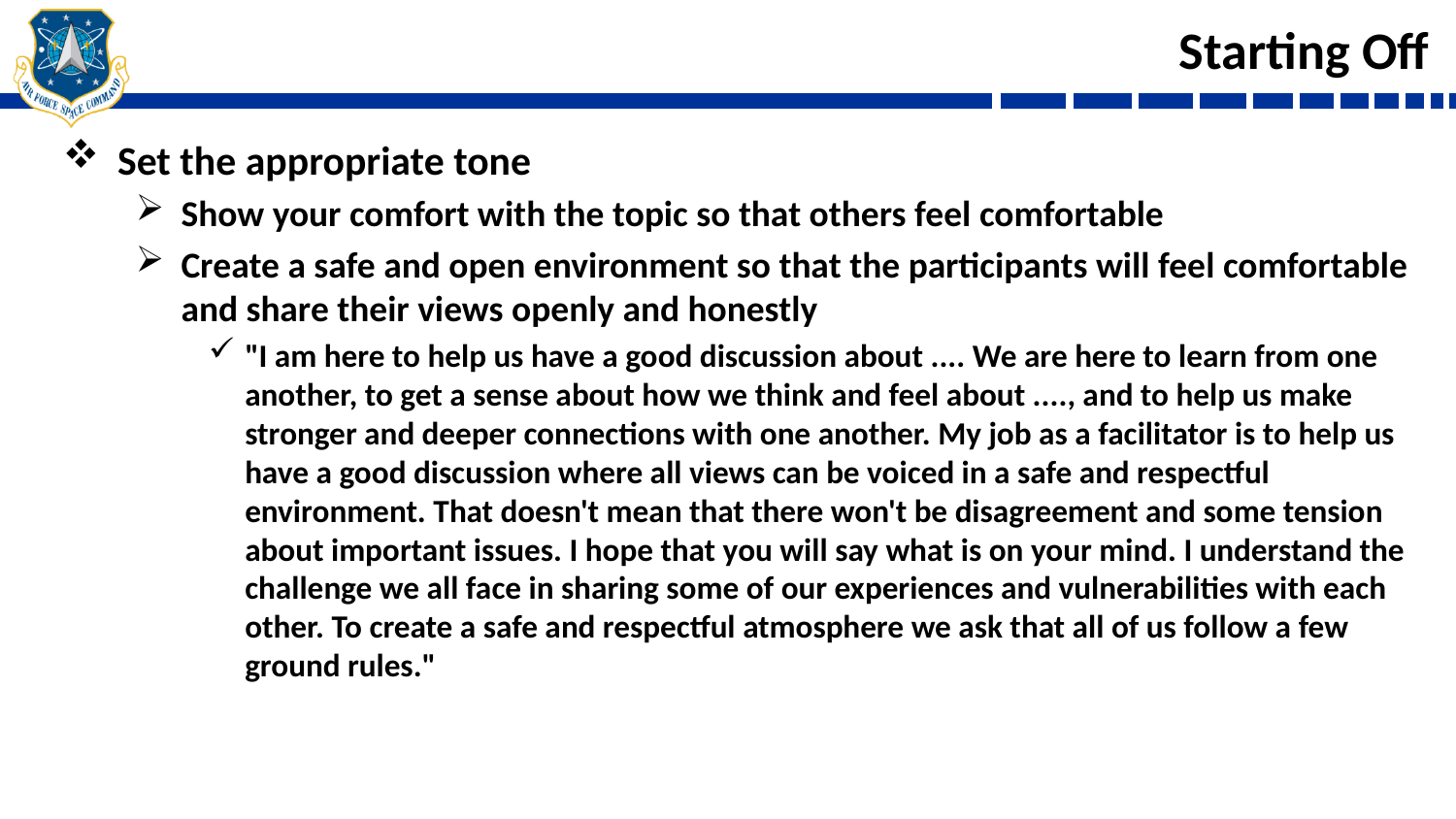

# Starting Off

Set the appropriate tone
Show your comfort with the topic so that others feel comfortable
Create a safe and open environment so that the participants will feel comfortable and share their views openly and honestly
"I am here to help us have a good discussion about .... We are here to learn from one another, to get a sense about how we think and feel about ...., and to help us make stronger and deeper connections with one another. My job as a facilitator is to help us have a good discussion where all views can be voiced in a safe and respectful environment. That doesn't mean that there won't be disagreement and some tension about important issues. I hope that you will say what is on your mind. I understand the challenge we all face in sharing some of our experiences and vulnerabilities with each other. To create a safe and respectful atmosphere we ask that all of us follow a few ground rules."